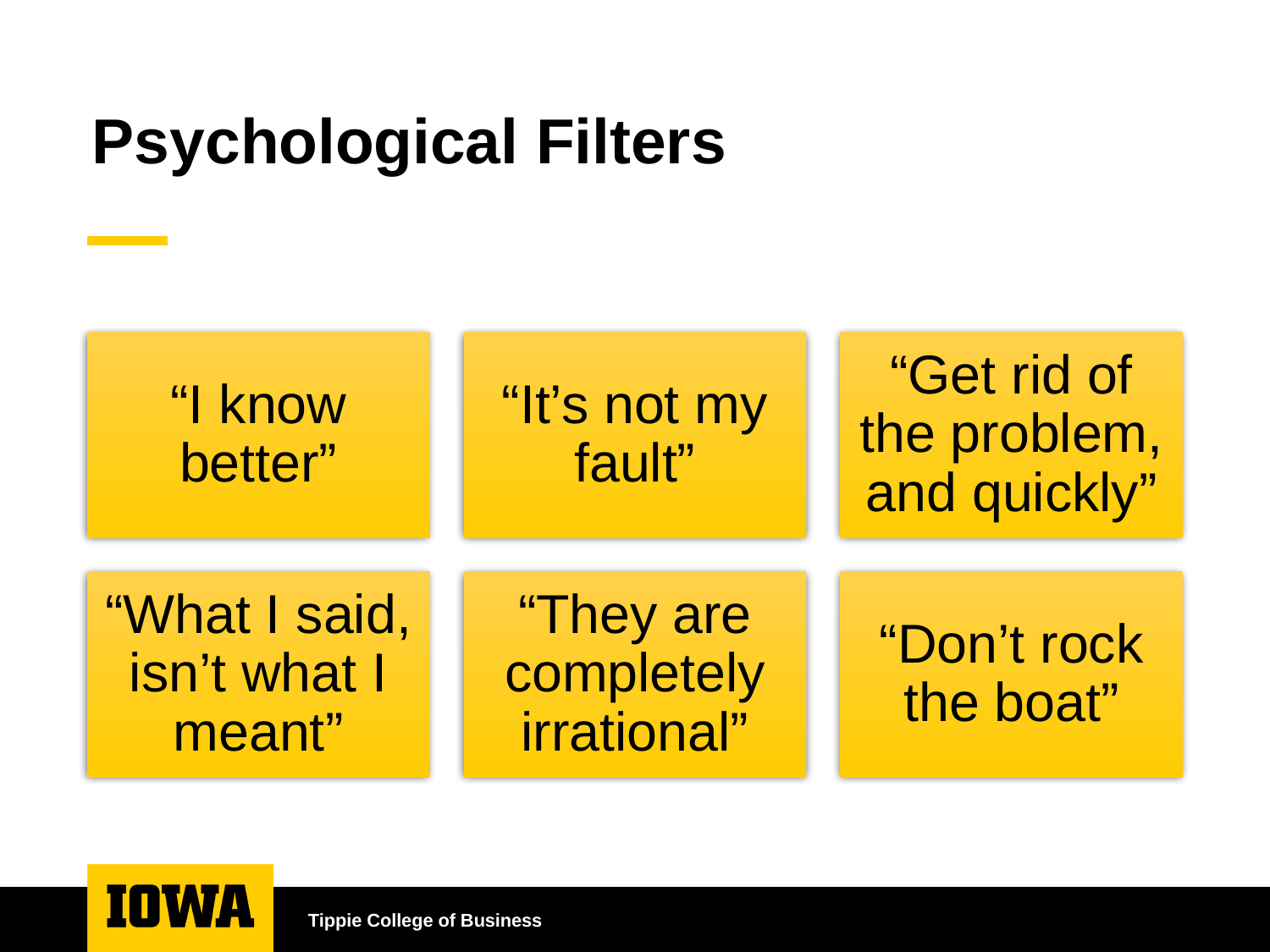

# Psychological Filters
“I know better”
“It’s not my fault”
“Get rid of the problem, and quickly”
“What I said, isn’t what I meant”
“They are completely irrational”
“Don’t rock the boat”
Tippie College of Business